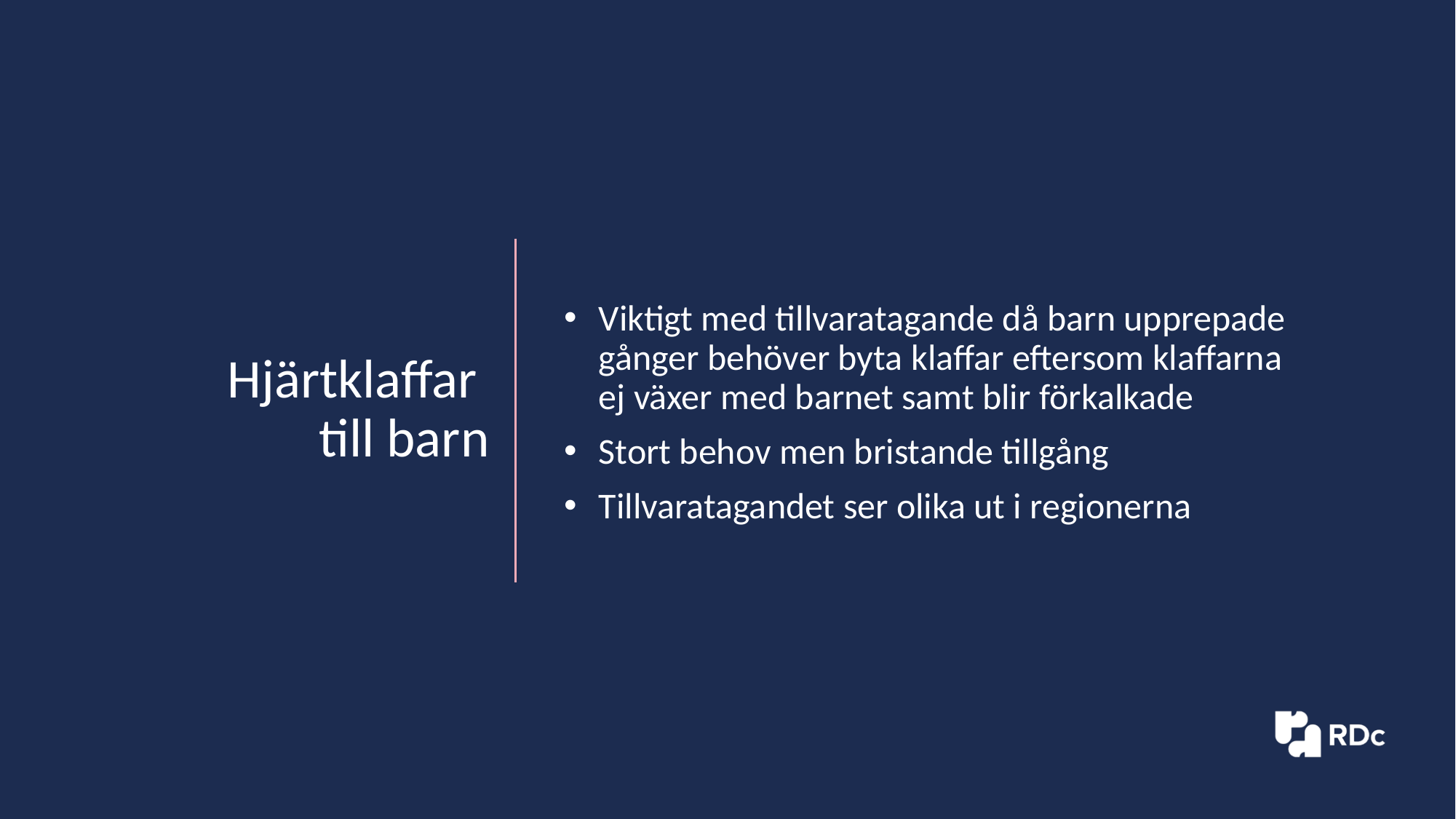

Hjärtklaffar
till barn
Viktigt med tillvaratagande då barn upprepade gånger behöver byta klaffar eftersom klaffarna ej växer med barnet samt blir förkalkade
Stort behov men bristande tillgång
Tillvaratagandet ser olika ut i regionerna